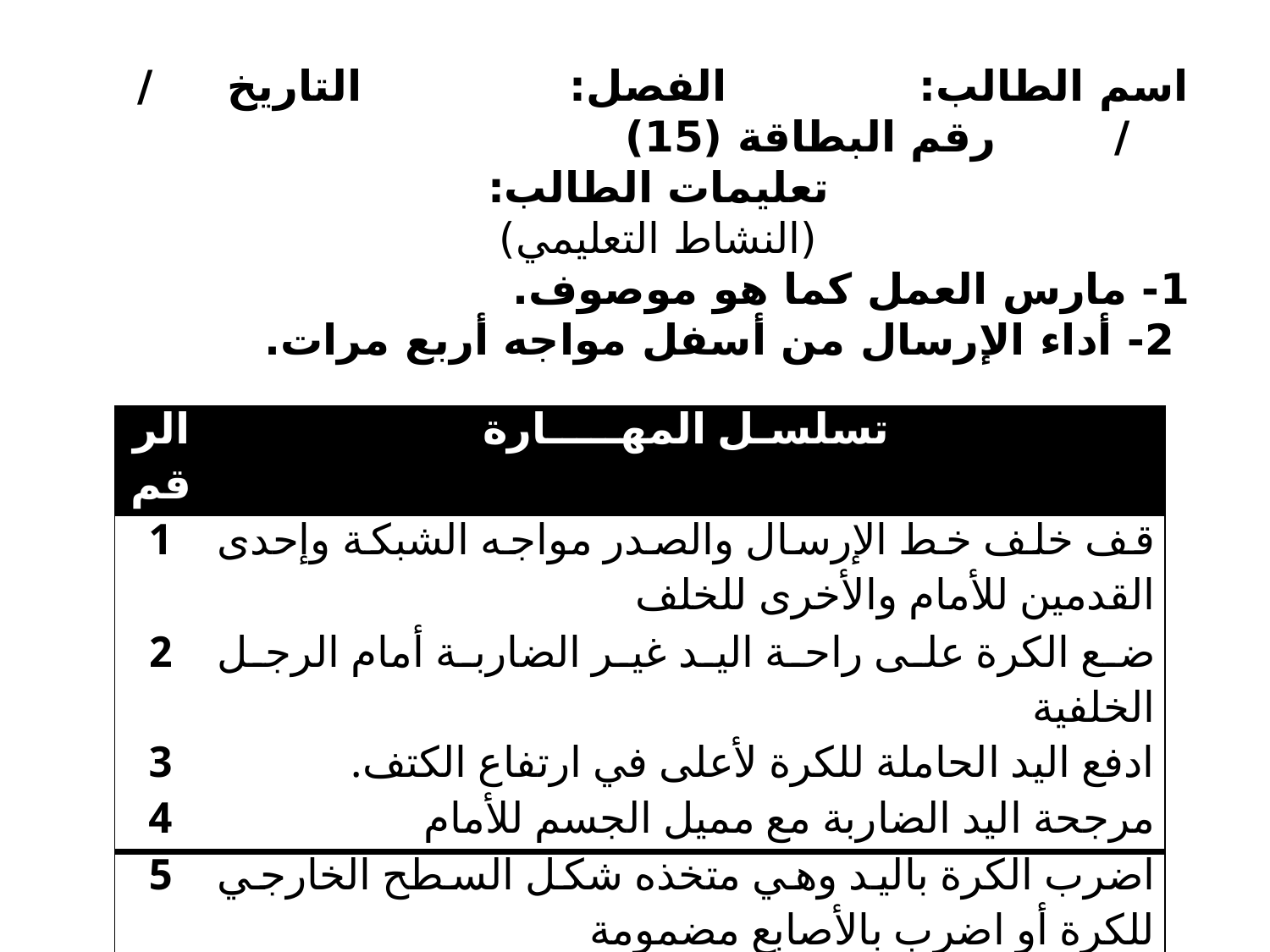

اسم الطالب:             الفصل:	              التاريخ     /     /	        رقم البطاقة (15)
تعليمات الطالب:
(النشاط التعليمي)
1- مارس العمل كما هو موصوف.
 2- أداء الإرسال من أسفل مواجه أربع مرات.
| الرقم | تسلسـل المهـــــارة |
| --- | --- |
| 1 | قف خلف خط الإرسال والصدر مواجه الشبكة وإحدى القدمين للأمام والأخرى للخلف |
| 2 | ضع الكرة على راحة اليد غير الضاربة أمام الرجل الخلفية |
| 3 | ادفع اليد الحاملة للكرة لأعلى في ارتفاع الكتف. |
| 4 | مرجحة اليد الضاربة مع مميل الجسم للأمام |
| 5 | اضرب الكرة باليد وهي متخذه شكل السطح الخارجي للكرة أو اضرب بالأصابع مضمومة |